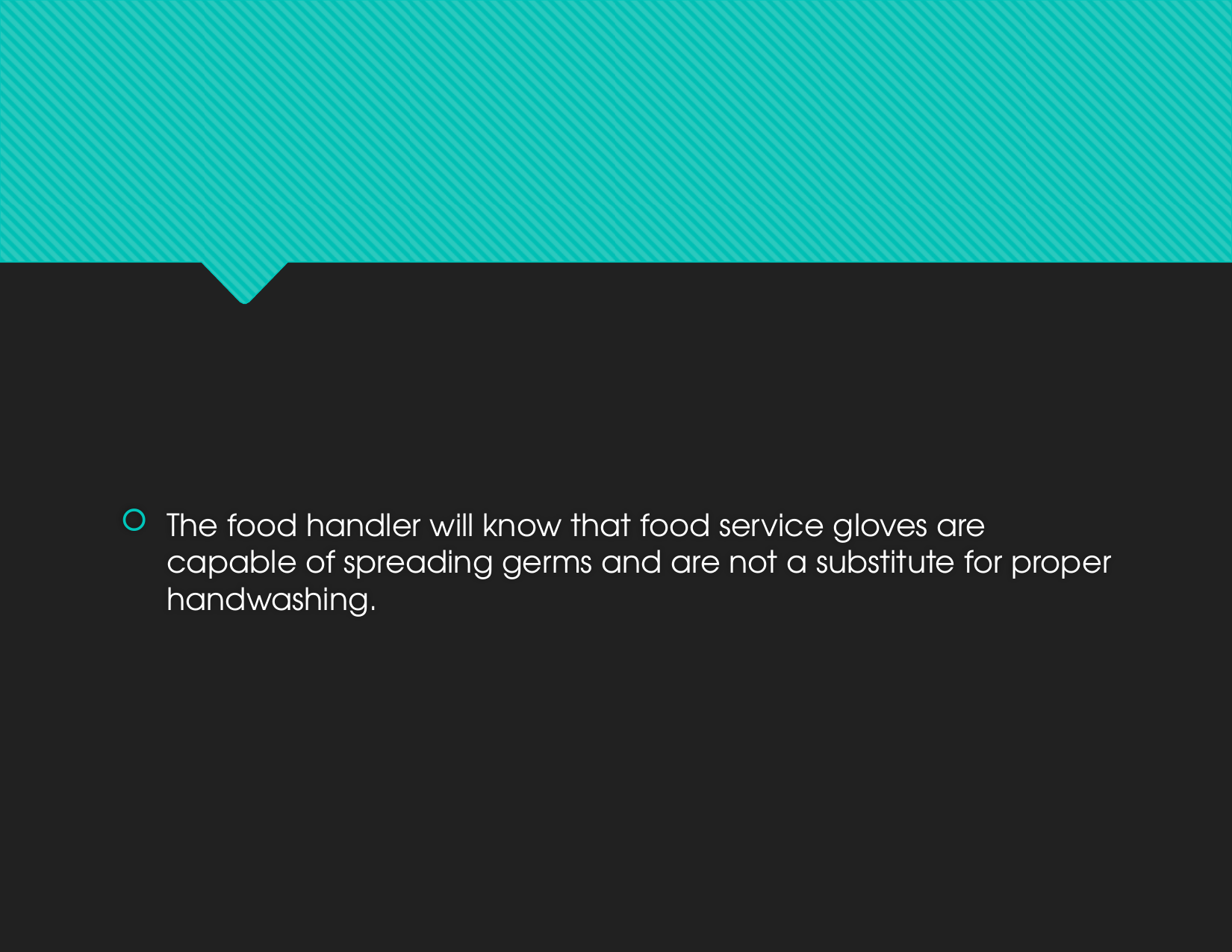

#
The food handler will know that food service gloves are capable of spreading germs and are not a substitute for proper handwashing.